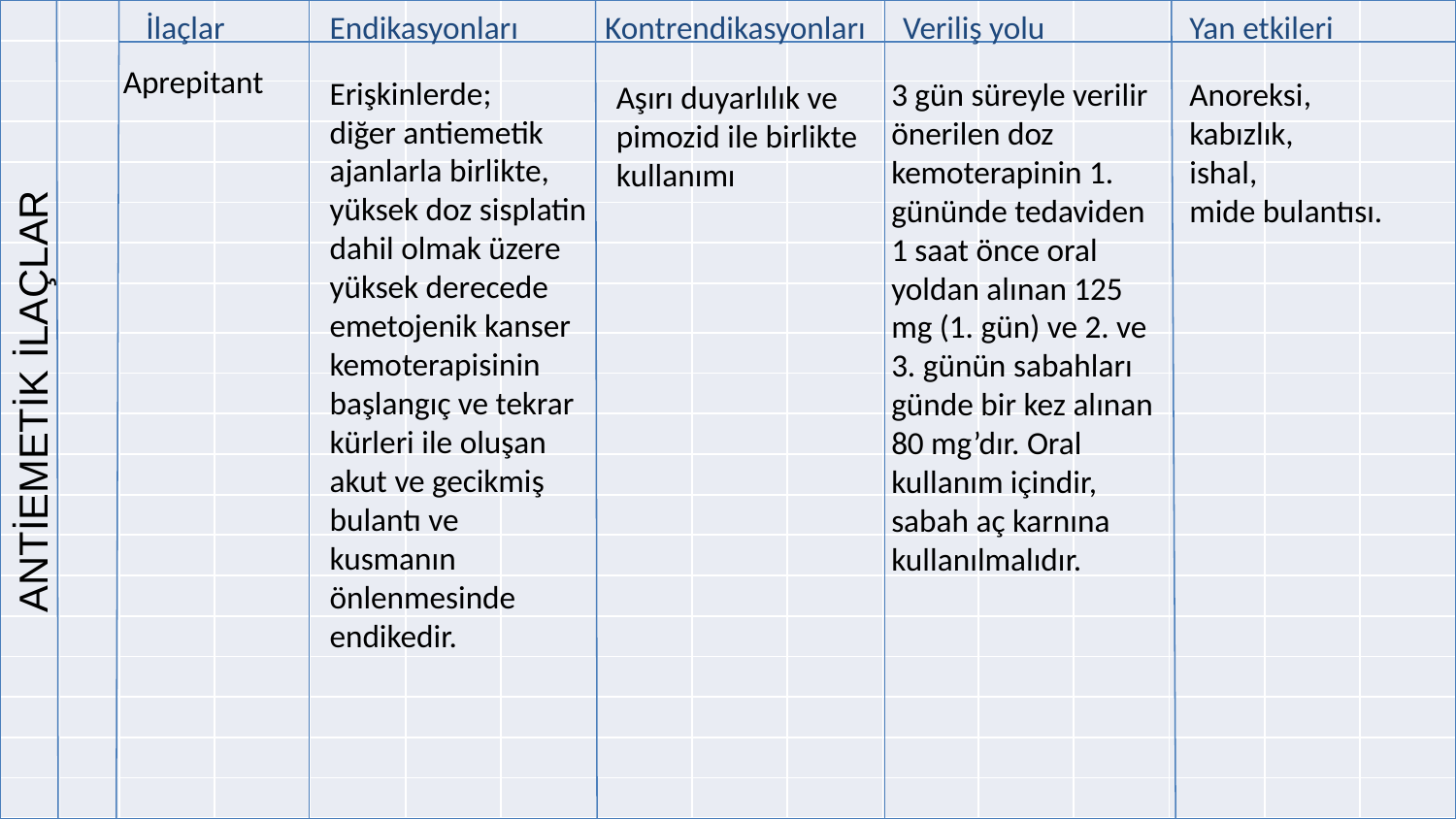

İlaçlar
Endikasyonları
Kontrendikasyonları
Veriliş yolu
Yan etkileri
|  |  |  |  |  |  |  |  |  |  |  |  |  |  |  |  |
| --- | --- | --- | --- | --- | --- | --- | --- | --- | --- | --- | --- | --- | --- | --- | --- |
|  |  |  |  |  |  |  |  |  |  |  |  |  |  |  |  |
|  |  |  |  |  |  |  |  |  |  |  |  |  |  |  |  |
|  |  |  |  |  |  |  |  |  |  |  |  |  |  |  |  |
|  |  |  |  |  |  |  |  |  |  |  |  |  |  |  |  |
|  |  |  |  |  |  |  |  |  |  |  |  |  |  |  |  |
|  |  |  |  |  |  |  |  |  |  |  |  |  |  |  |  |
|  |  |  |  |  |  |  |  |  |  |  |  |  |  |  |  |
|  |  |  |  |  |  |  |  |  |  |  |  |  |  |  |  |
|  |  |  |  |  |  |  |  |  |  |  |  |  |  |  |  |
|  |  |  |  |  |  |  |  |  |  |  |  |  |  |  |  |
|  |  |  |  |  |  |  |  |  |  |  |  |  |  |  |  |
|  |  |  |  |  |  |  |  |  |  |  |  |  |  |  |  |
|  |  |  |  |  |  |  |  |  |  |  |  |  |  |  |  |
|  |  |  |  |  |  |  |  |  |  |  |  |  |  |  |  |
|  |  |  |  |  |  |  |  |  |  |  |  |  |  |  |  |
|  |  |  |  |  |  |  |  |  |  |  |  |  |  |  |  |
|  |  |  |  |  |  |  |  |  |  |  |  |  |  |  |  |
|  |  |  |  |  |  |  |  |  |  |  |  |  |  |  |  |
|  |  |  |  |  |  |  |  |  |  |  |  |  |  |  |  |

Aşırı duyarlılık ve
pimozid ile birlikte kullanımı

#

3 gün süreyle verilir önerilen doz kemoterapinin 1. gününde tedaviden 1 saat önce oral yoldan alınan 125 mg (1. gün) ve 2. ve 3. günün sabahları günde bir kez alınan 80 mg’dır. Oral kullanım içindir, sabah aç karnına kullanılmalıdır.

Anoreksi,  kabızlık,
ishal,
mide bulantısı.

Aprepitant
Erişkinlerde;
diğer antiemetik ajanlarla birlikte, yüksek doz sisplatin dahil olmak üzere yüksek derecede emetojenik kanser kemoterapisinin başlangıç ve tekrar kürleri ile oluşan akut ve gecikmiş bulantı ve kusmanın önlenmesinde endikedir.

ANTİEMETİK İLAÇLAR